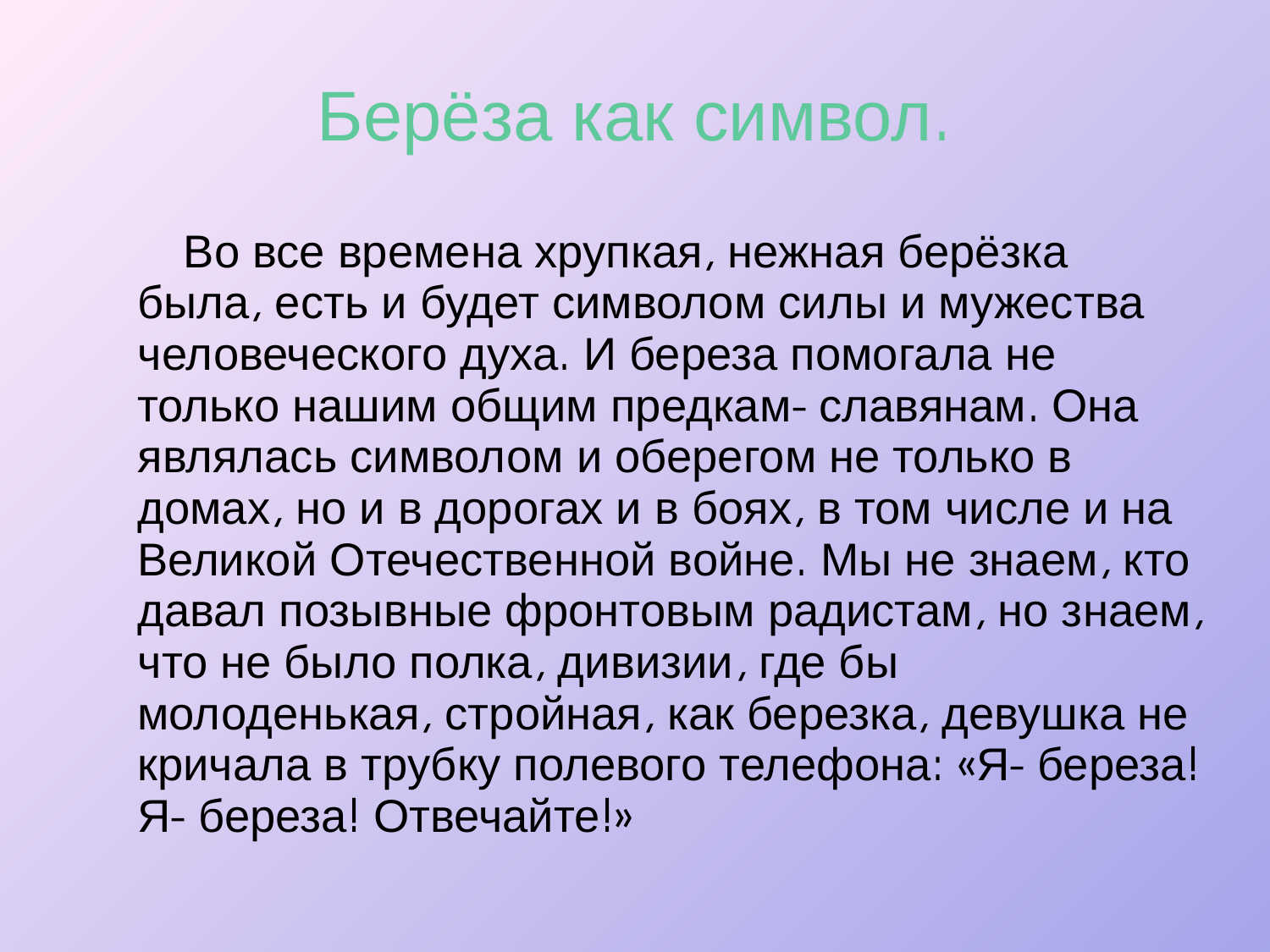

# Берёза как символ.
        Во все времена хрупкая, нежная берёзка была, есть и будет символом силы и мужества человеческого духа. И береза помогала не только нашим общим предкам- славянам. Она являлась символом и оберегом не только в домах, но и в дорогах и в боях, в том числе и на Великой Отечественной войне. Мы не знаем, кто давал позывные фронтовым радистам, но знаем, что не было полка, дивизии, где бы молоденькая, стройная, как березка, девушка не кричала в трубку полевого телефона: «Я- береза! Я- береза! Отвечайте!»